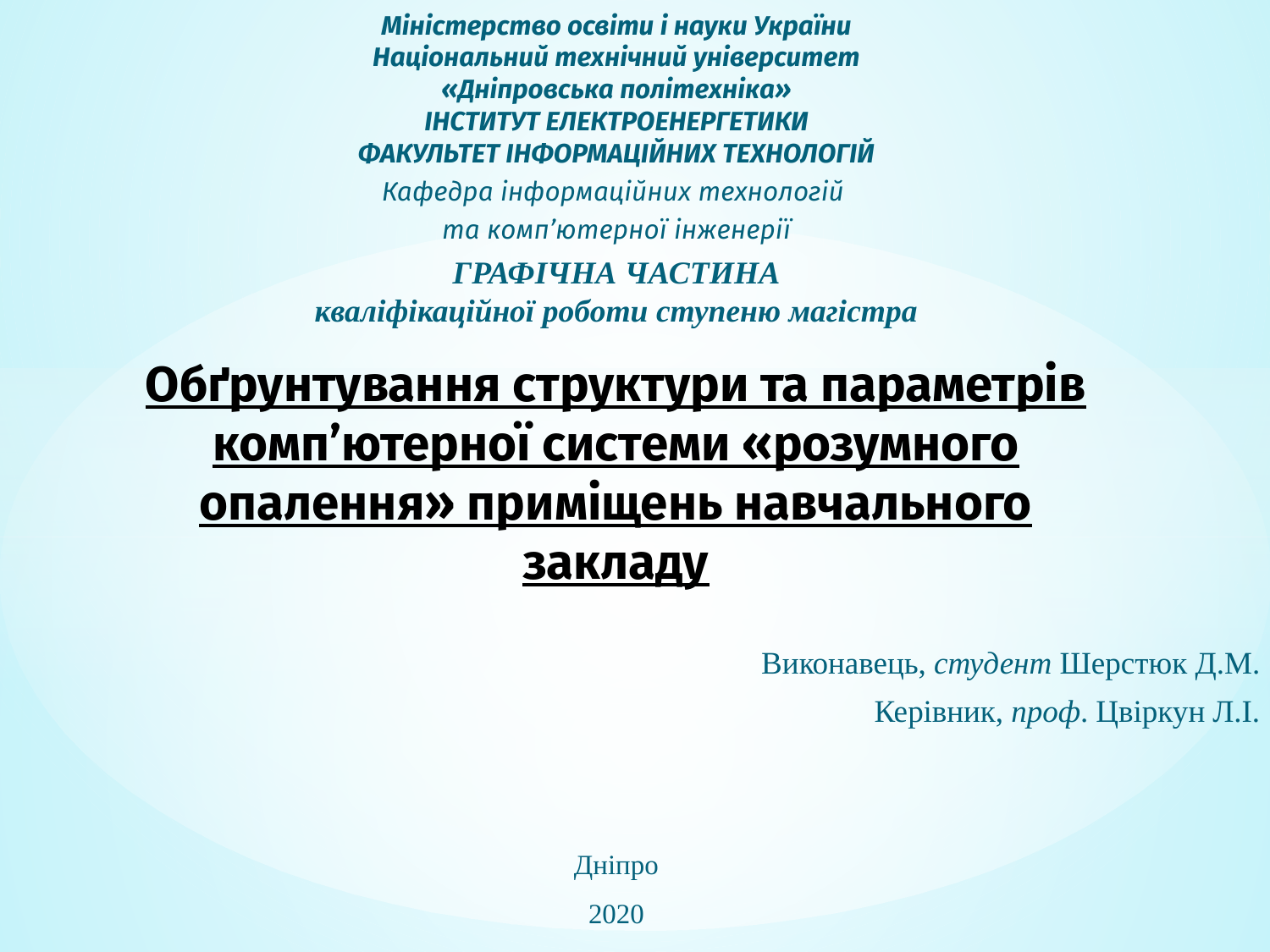

Міністерство освіти і науки України
Національний технічний університет
«Дніпровська політехніка»
ІНСТИТУТ ЕЛЕКТРОЕНЕРГЕТИКИ
ФАКУЛЬТЕТ ІНФОРМАЦІЙНИХ ТЕХНОЛОГІЙ
Кафедра інформаційних технологій
та комп’ютерної інженерії

ГРАФІЧНА ЧАСТИНА
кваліфікаційної роботи ступеню магістра
# Обґрунтування структури та параметрів комп’ютерної системи «розумного опалення» приміщень навчального закладу
Виконавець, студент Шерстюк Д.М.
Керівник, проф. Цвіркун Л.І.
Дніпро
2020